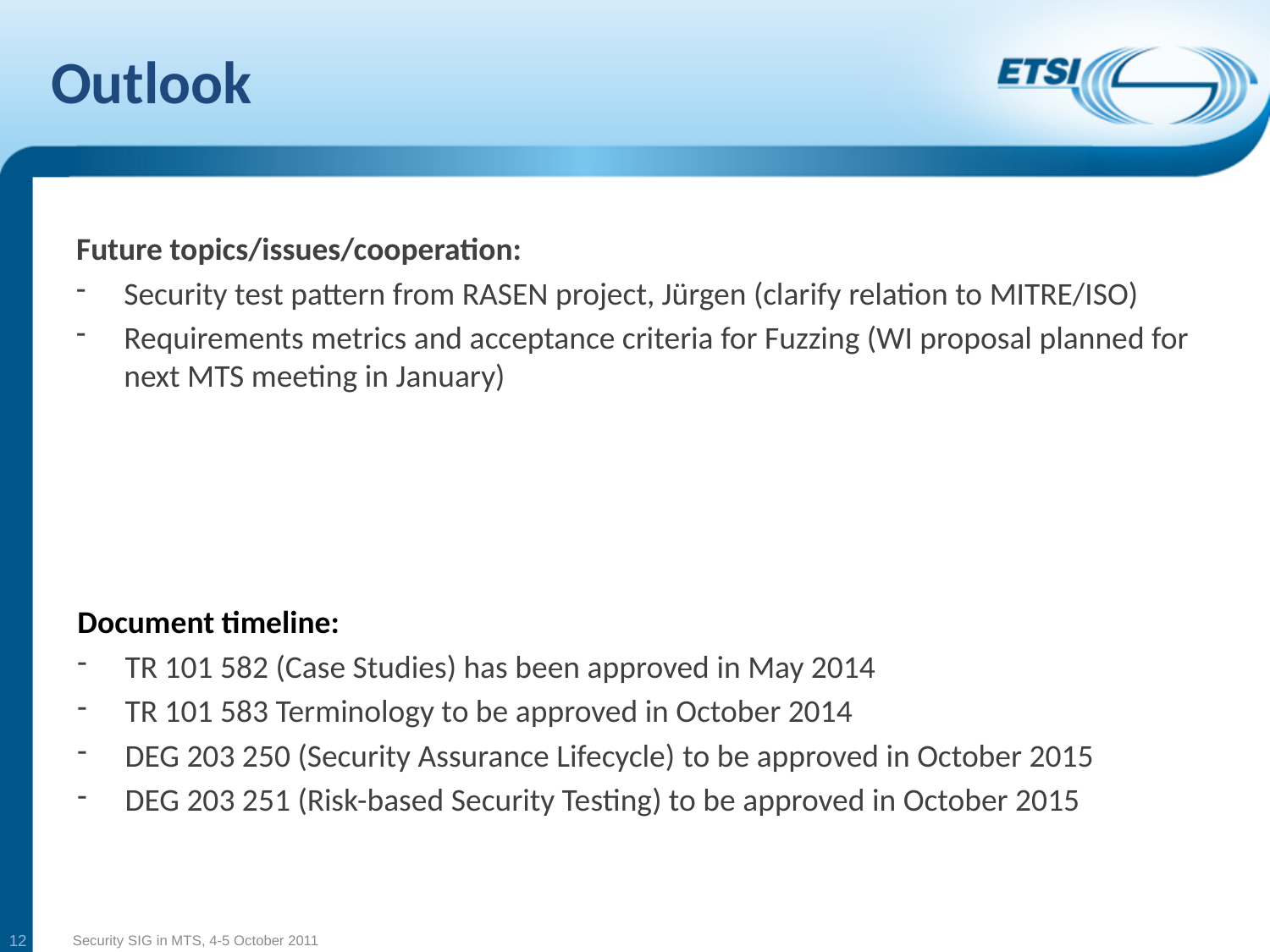

# Outlook
Future topics/issues/cooperation:
Security test pattern from RASEN project, Jürgen (clarify relation to MITRE/ISO)
Requirements metrics and acceptance criteria for Fuzzing (WI proposal planned for next MTS meeting in January)

Document timeline:
TR 101 582 (Case Studies) has been approved in May 2014
TR 101 583 Terminology to be approved in October 2014
DEG 203 250 (Security Assurance Lifecycle) to be approved in October 2015
DEG 203 251 (Risk-based Security Testing) to be approved in October 2015
12
Security SIG in MTS, 4-5 October 2011